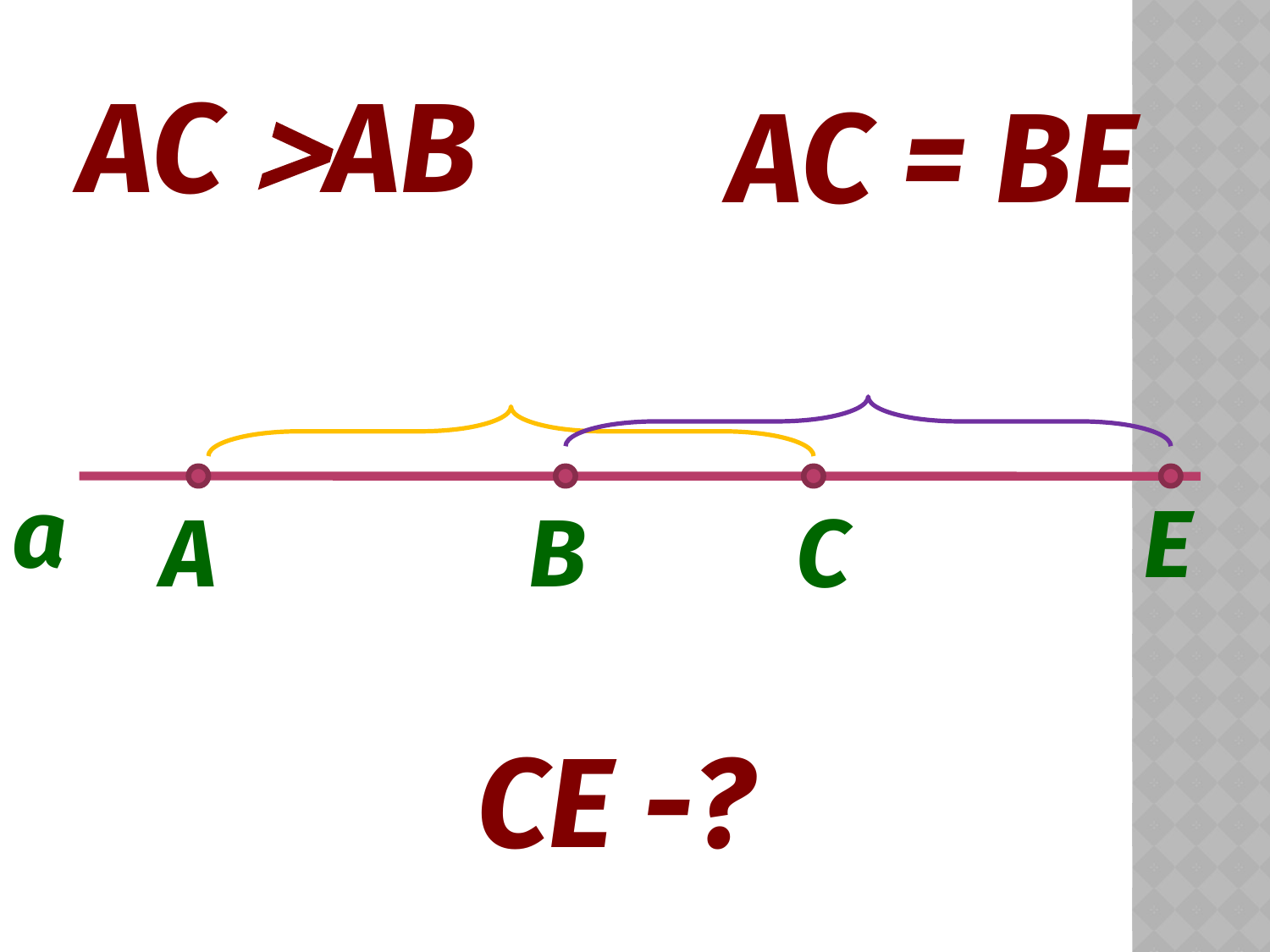

AC >AB
AC = BE

a

E
A
B
С
CE -?